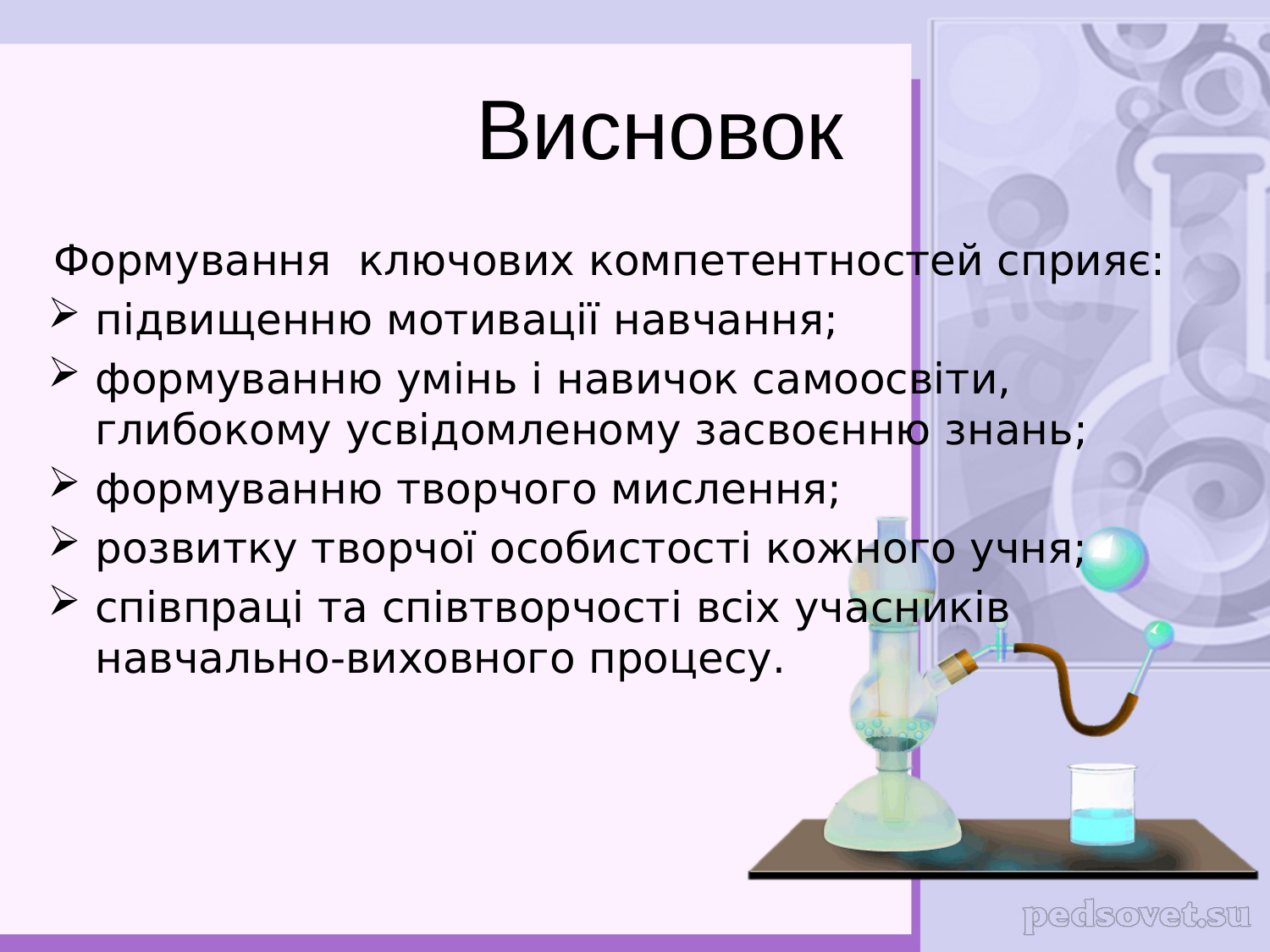

# Висновок
Формування  ключових компетентностей сприяє:
підвищенню мотивації навчання;
формуванню умінь і навичок самоосвіти, глибокому усвідомленому засвоєнню знань;
формуванню творчого мислення;
розвитку творчої особистості кожного учня;
співпраці та співтворчості всіх учасників навчально-виховного процесу.